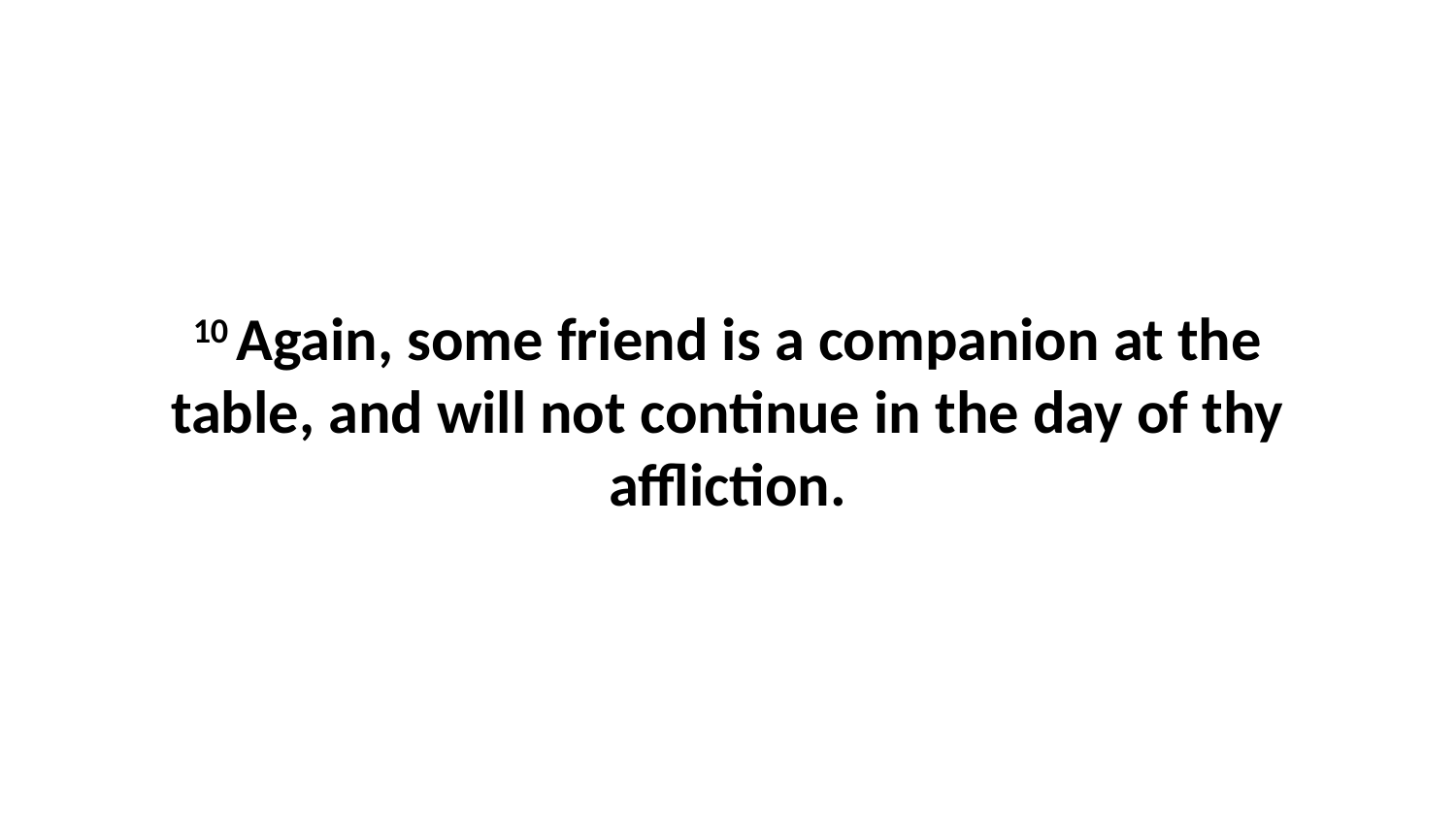

10 Again, some friend is a companion at the table, and will not continue in the day of thy affliction.